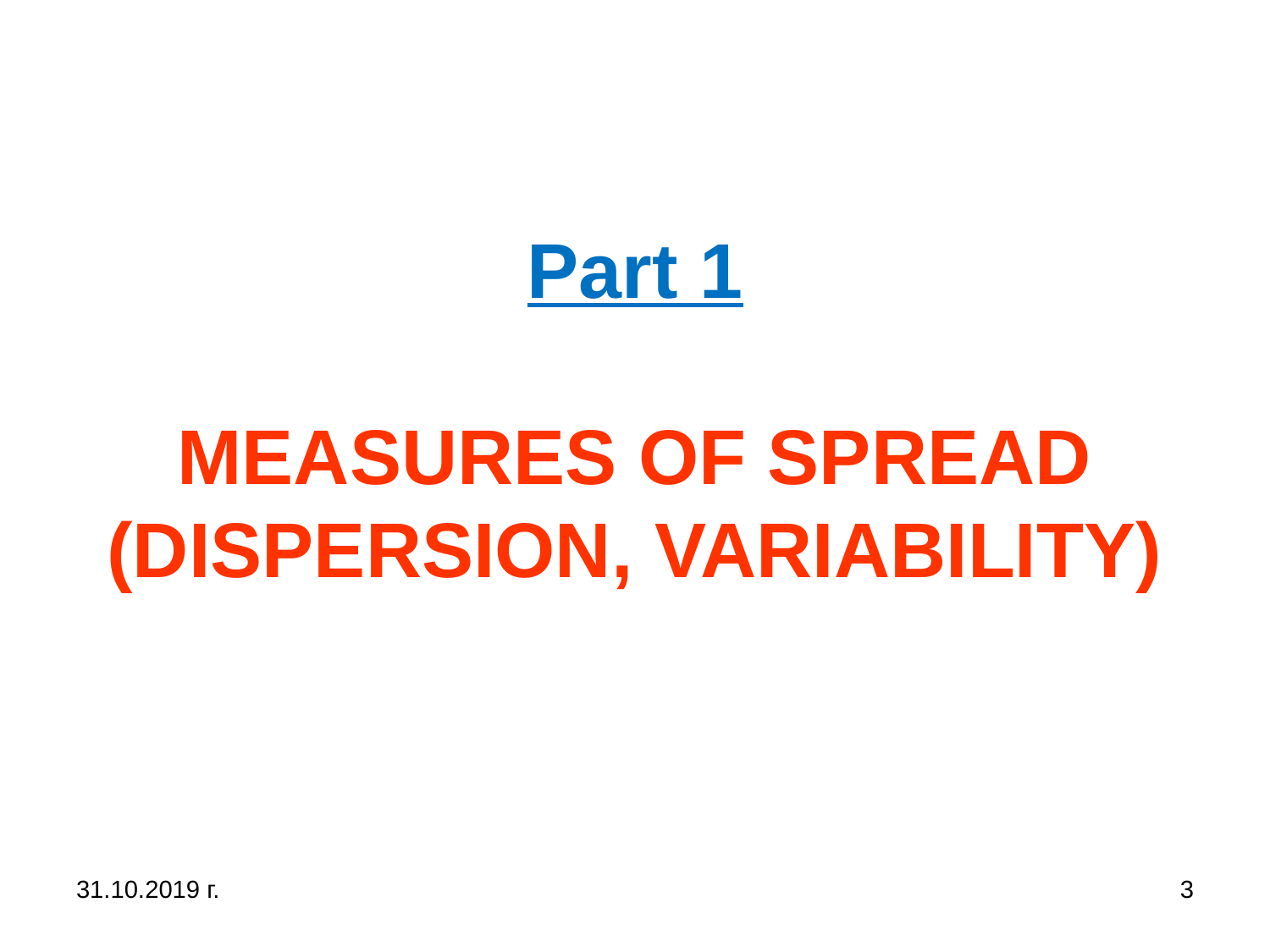

# Part 1 MEASURES OF SPREAD (DISPERSION, VARIABILITY)
31.10.2019 г.
3